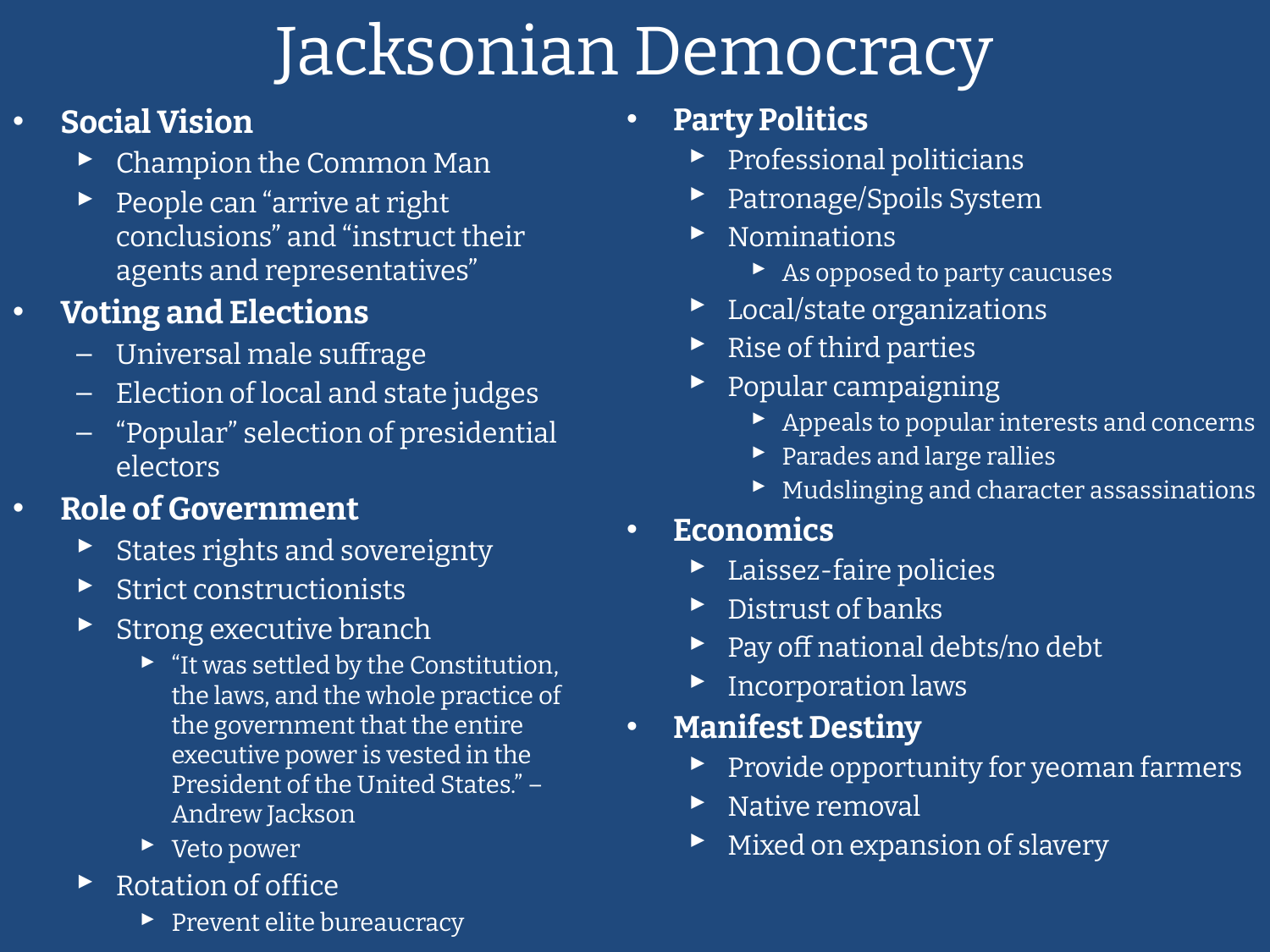

# Jacksonian Democracy
Party Politics
Professional politicians
Patronage/Spoils System
Nominations
As opposed to party caucuses
Local/state organizations
Rise of third parties
Popular campaigning
Appeals to popular interests and concerns
Parades and large rallies
Mudslinging and character assassinations
Economics
Laissez-faire policies
Distrust of banks
Pay off national debts/no debt
Incorporation laws
Manifest Destiny
Provide opportunity for yeoman farmers
Native removal
Mixed on expansion of slavery
Social Vision
Champion the Common Man
People can “arrive at right conclusions” and “instruct their agents and representatives”
Voting and Elections
Universal male suffrage
Election of local and state judges
“Popular” selection of presidential electors
Role of Government
States rights and sovereignty
Strict constructionists
Strong executive branch
“It was settled by the Constitution, the laws, and the whole practice of the government that the entire executive power is vested in the President of the United States.” – Andrew Jackson
Veto power
Rotation of office
Prevent elite bureaucracy